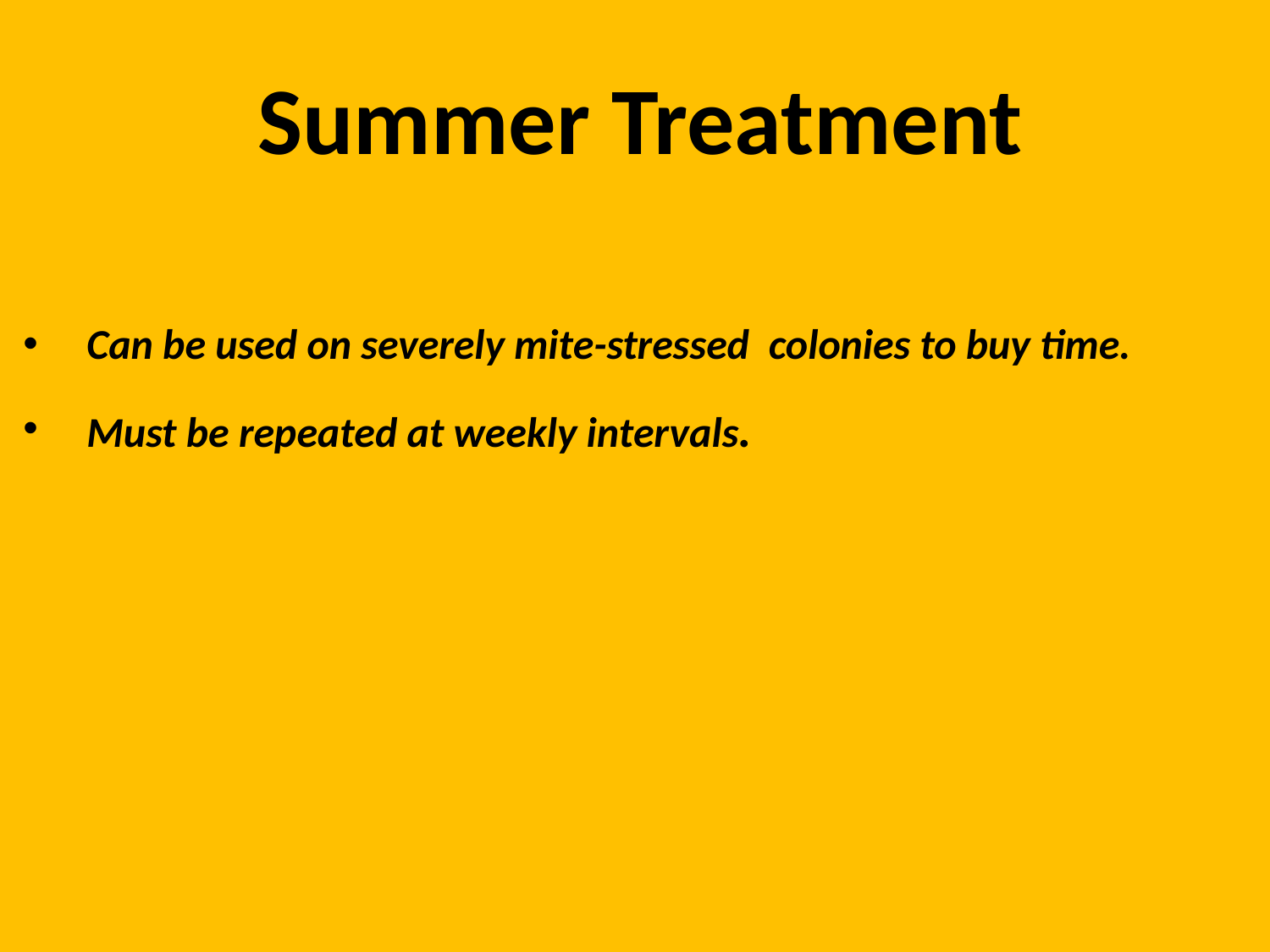

Summer Treatment
Can be used on severely mite-stressed  colonies to buy time.
Must be repeated at weekly intervals.